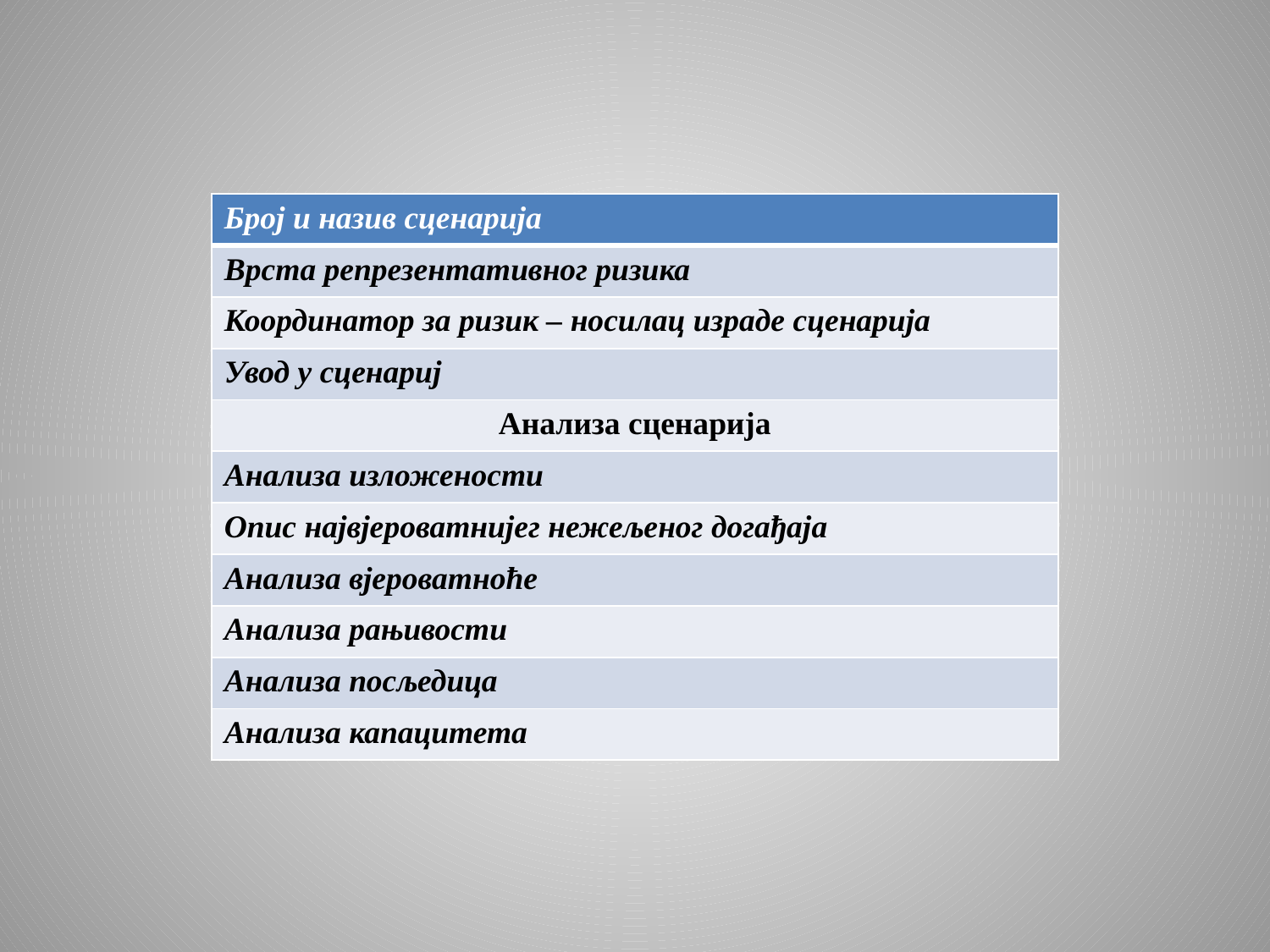

| Број и назив сценарија |
| --- |
| Врста репрезентативног ризика |
| Координатор за ризик – носилац израде сценарија |
| Увод у сценариј |
| Анализа сценарија |
| Анализа изложености |
| Опис највјероватнијег нежељеног догађаја |
| Анализа вјероватноће |
| Анализа рањивости |
| Анализа посљедица |
| Анализа капацитета |